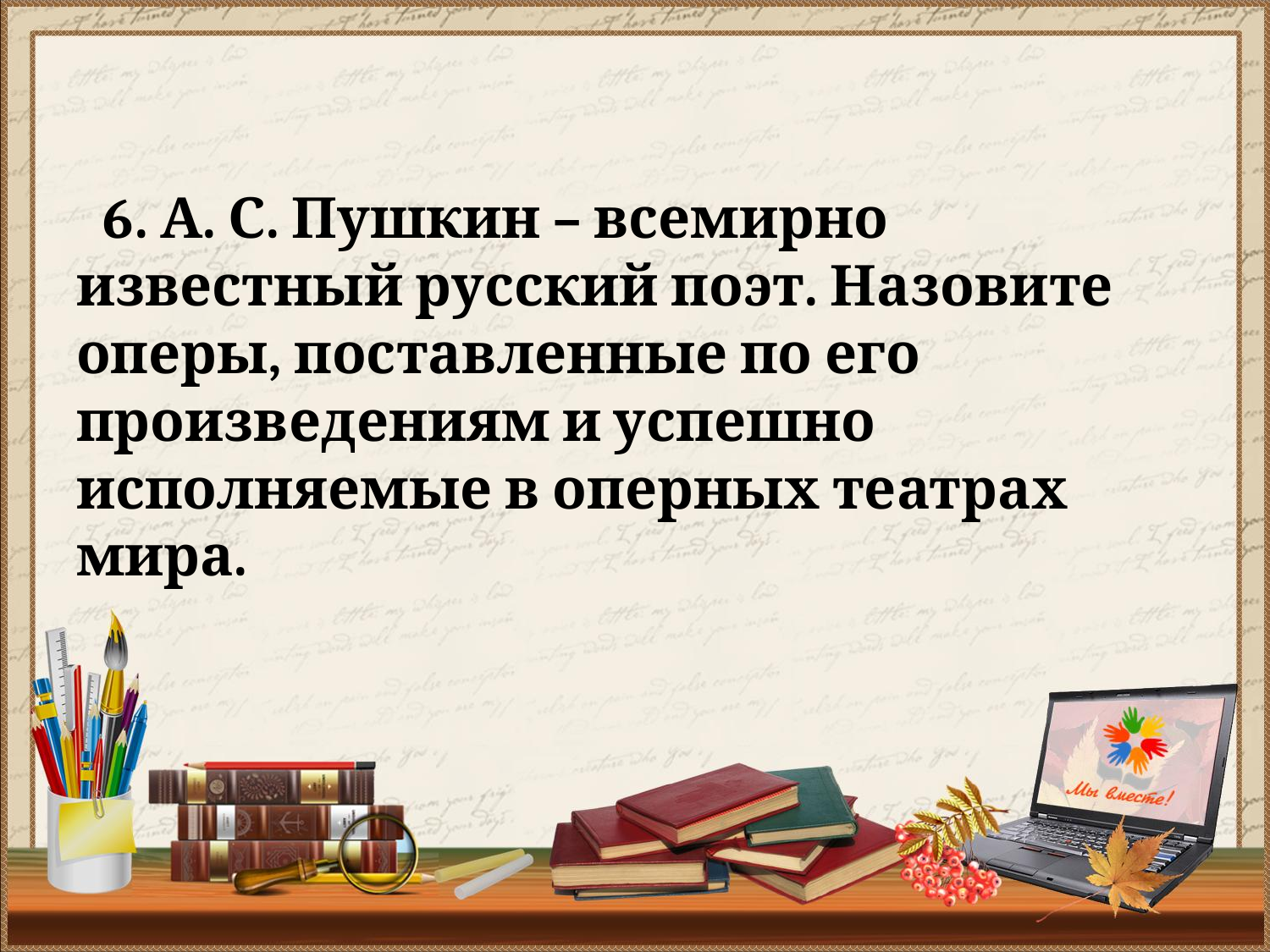

#

  6. А. С. Пушкин – всемирно известный русский поэт. Назовите оперы, поставленные по его произведениям и успешно исполняемые в оперных театрах мира.